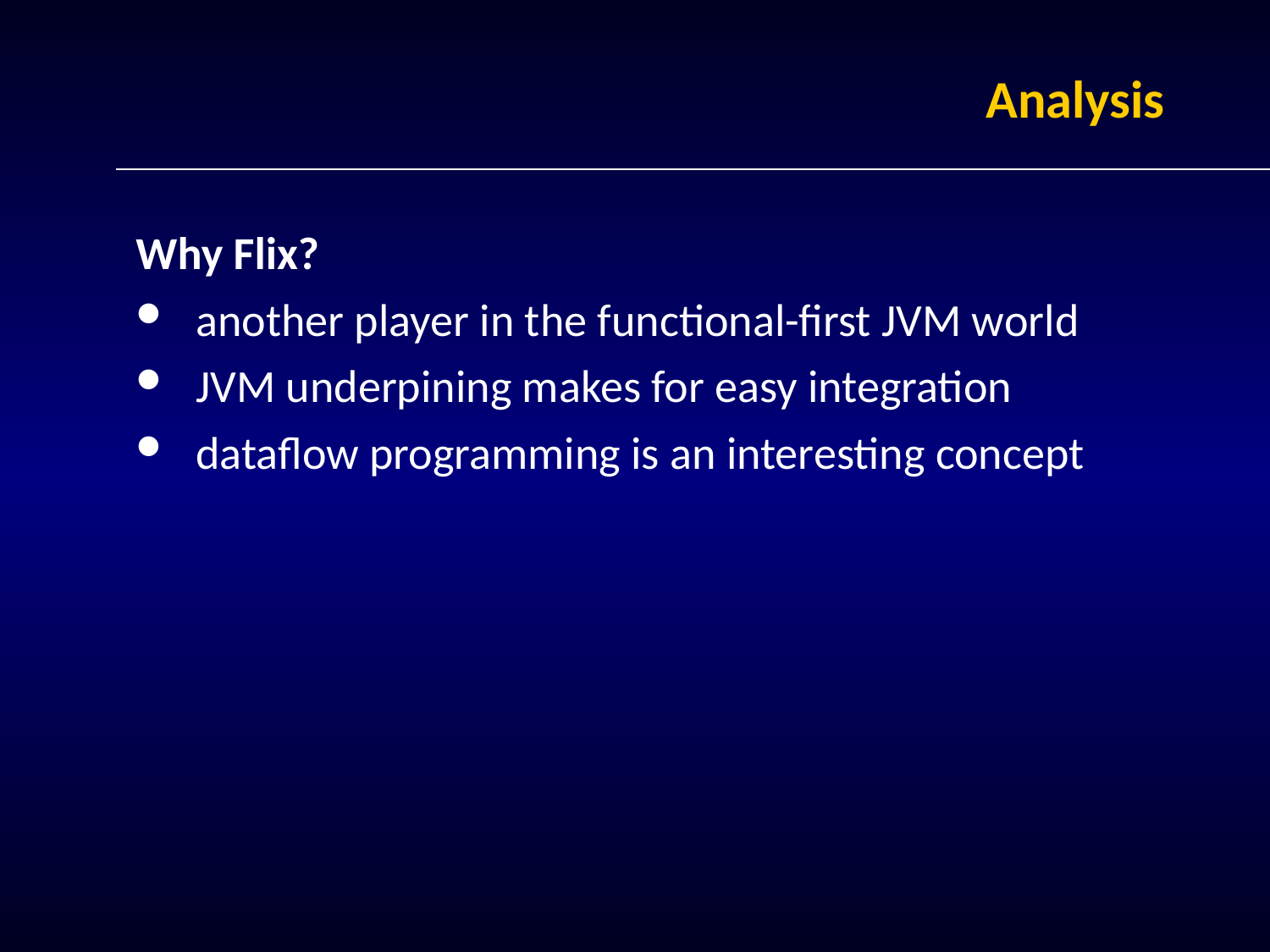

# Analysis
Why Flix?
another player in the functional-first JVM world
JVM underpining makes for easy integration
dataflow programming is an interesting concept